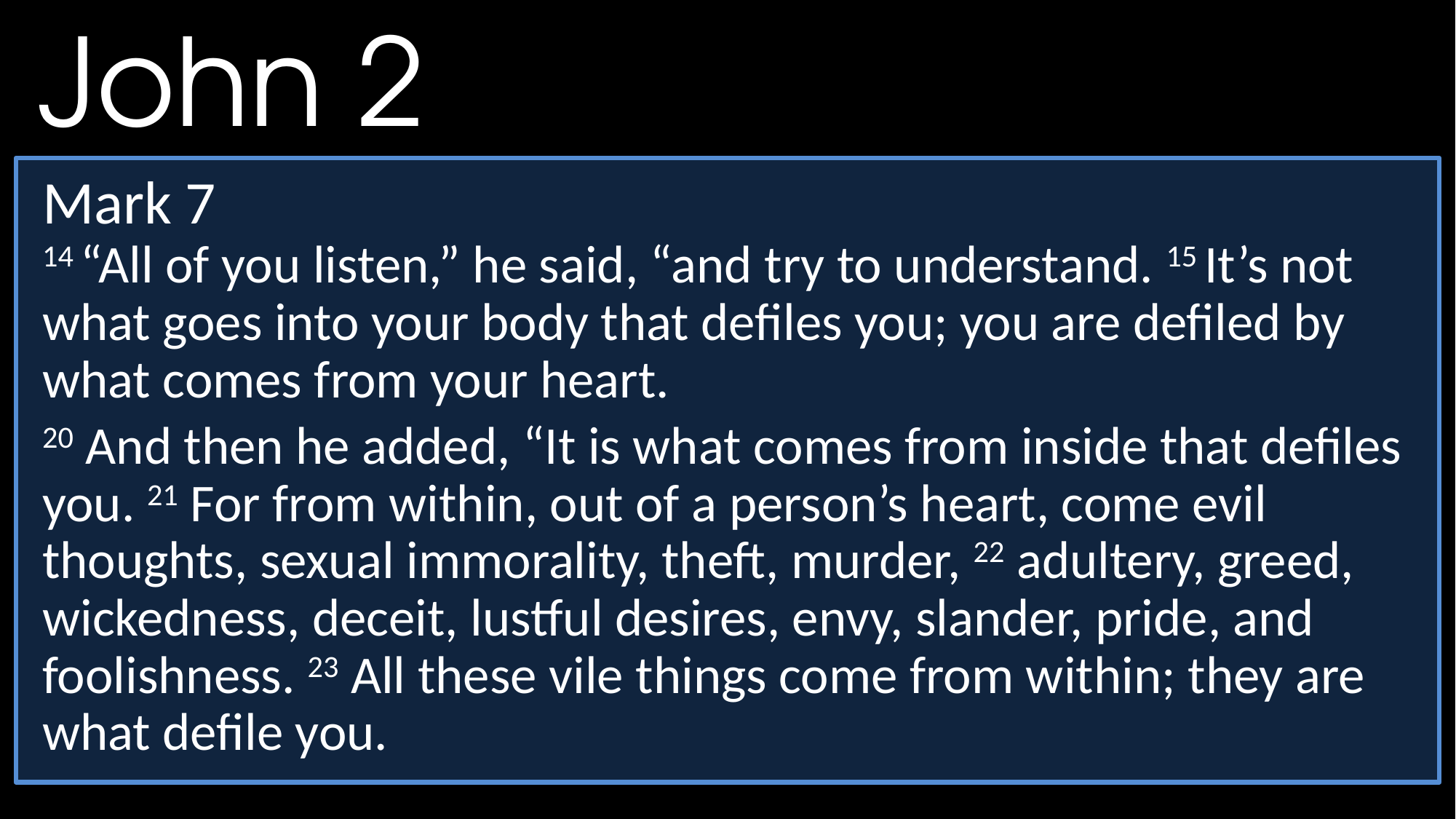

John 2
5 	His mother said to the servants, “Do whatever he tells you.”
6 	Nearby stood six stone water jars, the kind used by the Jews for ceremonial washing, each holding from twenty to thirty gallons.
7 	Jesus said to the servants, “Fill the jars with water.”

Mark 7
14 “All of you listen,” he said, “and try to understand. 15 It’s not what goes into your body that defiles you; you are defiled by what comes from your heart.
20 And then he added, “It is what comes from inside that defiles you. 21 For from within, out of a person’s heart, come evil thoughts, sexual immorality, theft, murder, 22 adultery, greed, wickedness, deceit, lustful desires, envy, slander, pride, and foolishness. 23 All these vile things come from within; they are what defile you.